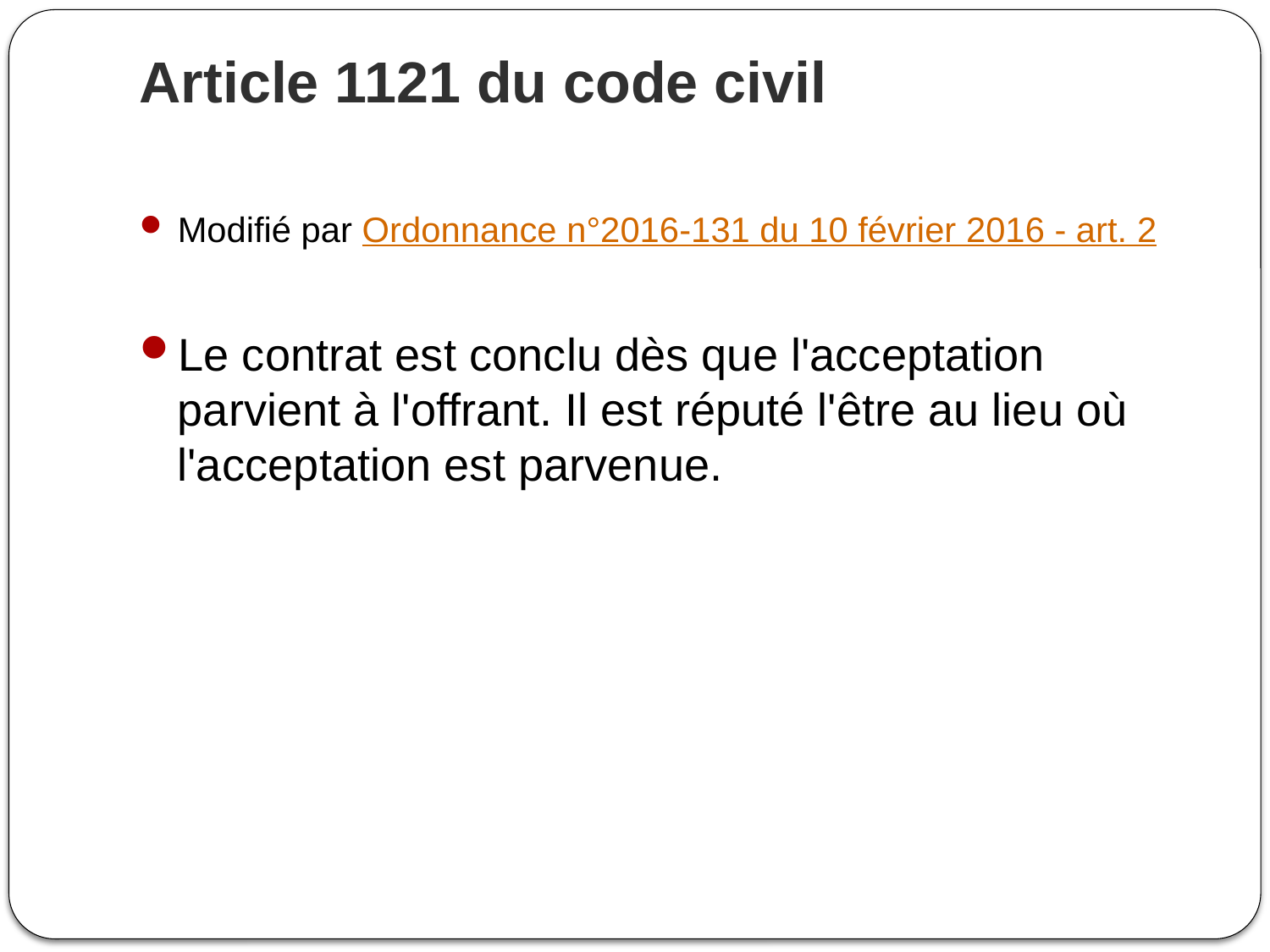

# Article 1121 du code civil
Modifié par Ordonnance n°2016-131 du 10 février 2016 - art. 2

Le contrat est conclu dès que l'acceptation parvient à l'offrant. Il est réputé l'être au lieu où l'acceptation est parvenue.